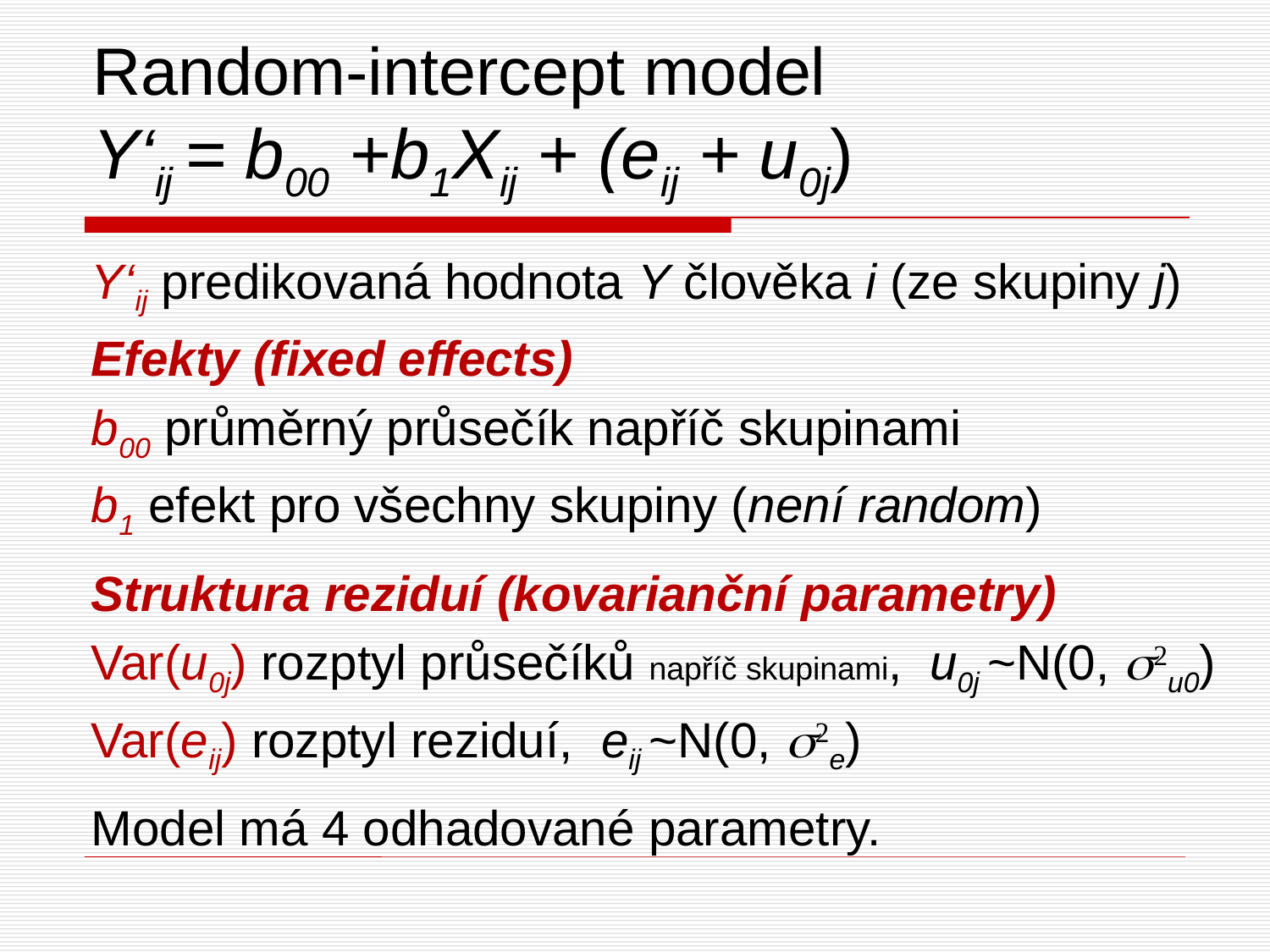

# Random-intercept model Y‘ij = b00 +b1Xij + (eij + u0j)
Y‘ij predikovaná hodnota Y člověka i (ze skupiny j)
Efekty (fixed effects)
b00 průměrný průsečík napříč skupinami
b1 efekt pro všechny skupiny (není random)
Struktura reziduí (kovarianční parametry)
Var(u0j) rozptyl průsečíků napříč skupinami,  u0j ~N(0, σ2u0)
Var(eij) rozptyl reziduí,  eij ~N(0, σ2e)
Model má 4 odhadované parametry.